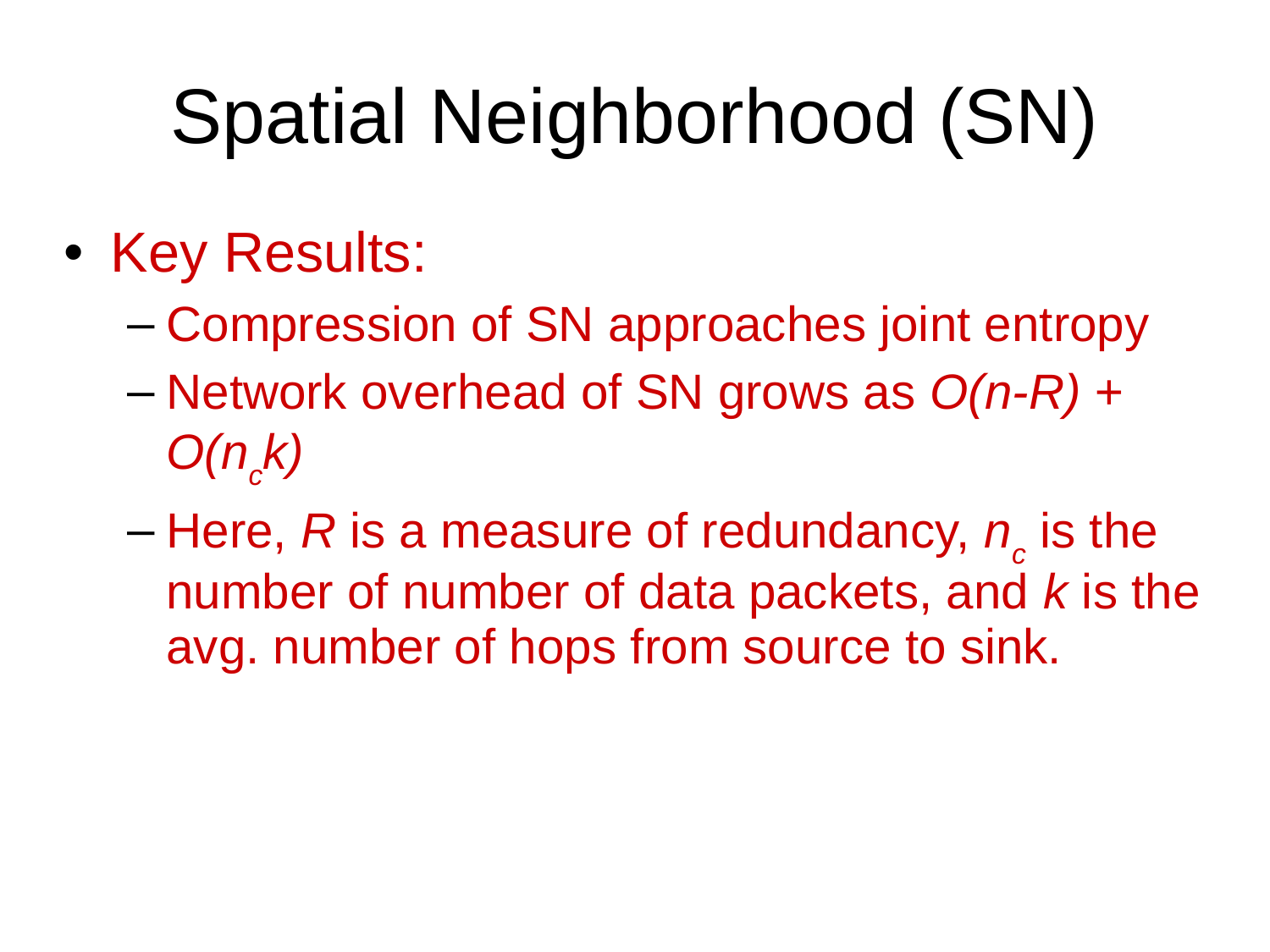

# Spatial Neighborhood (SN)
Key Results:
Compression of SN approaches joint entropy
Network overhead of SN grows as O(n-R) + O(nck)
Here, R is a measure of redundancy, nc is the number of number of data packets, and k is the avg. number of hops from source to sink.